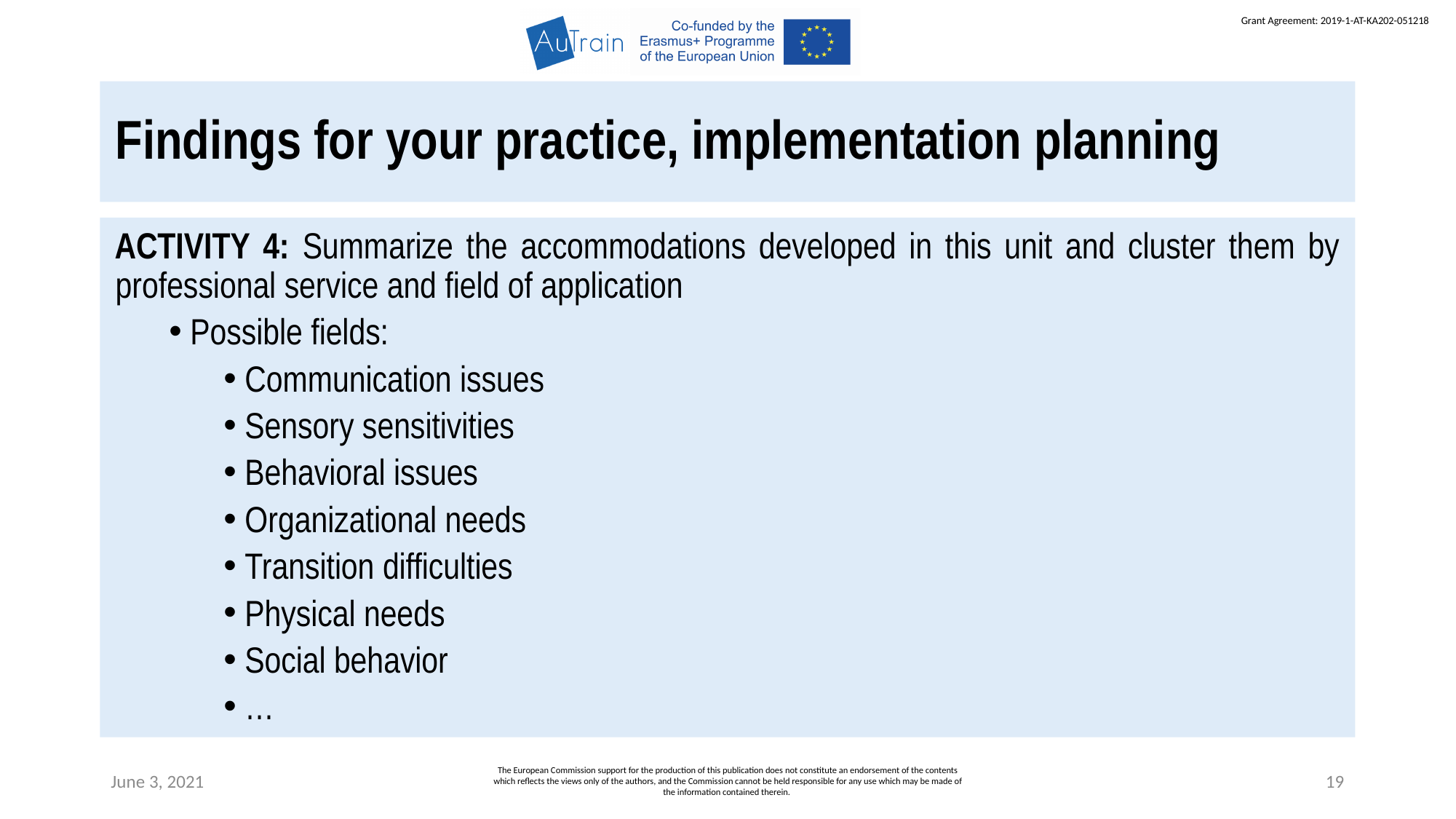

Findings for your practice, implementation planning
ACTIVITY 4: Summarize the accommodations developed in this unit and cluster them by professional service and field of application
 Possible fields:
 Communication issues
 Sensory sensitivities
 Behavioral issues
 Organizational needs
 Transition difficulties
 Physical needs
 Social behavior
 …

June 3, 2021
The European Commission support for the production of this publication does not constitute an endorsement of the contents which reflects the views only of the authors, and the Commission cannot be held responsible for any use which may be made of the information contained therein.
19